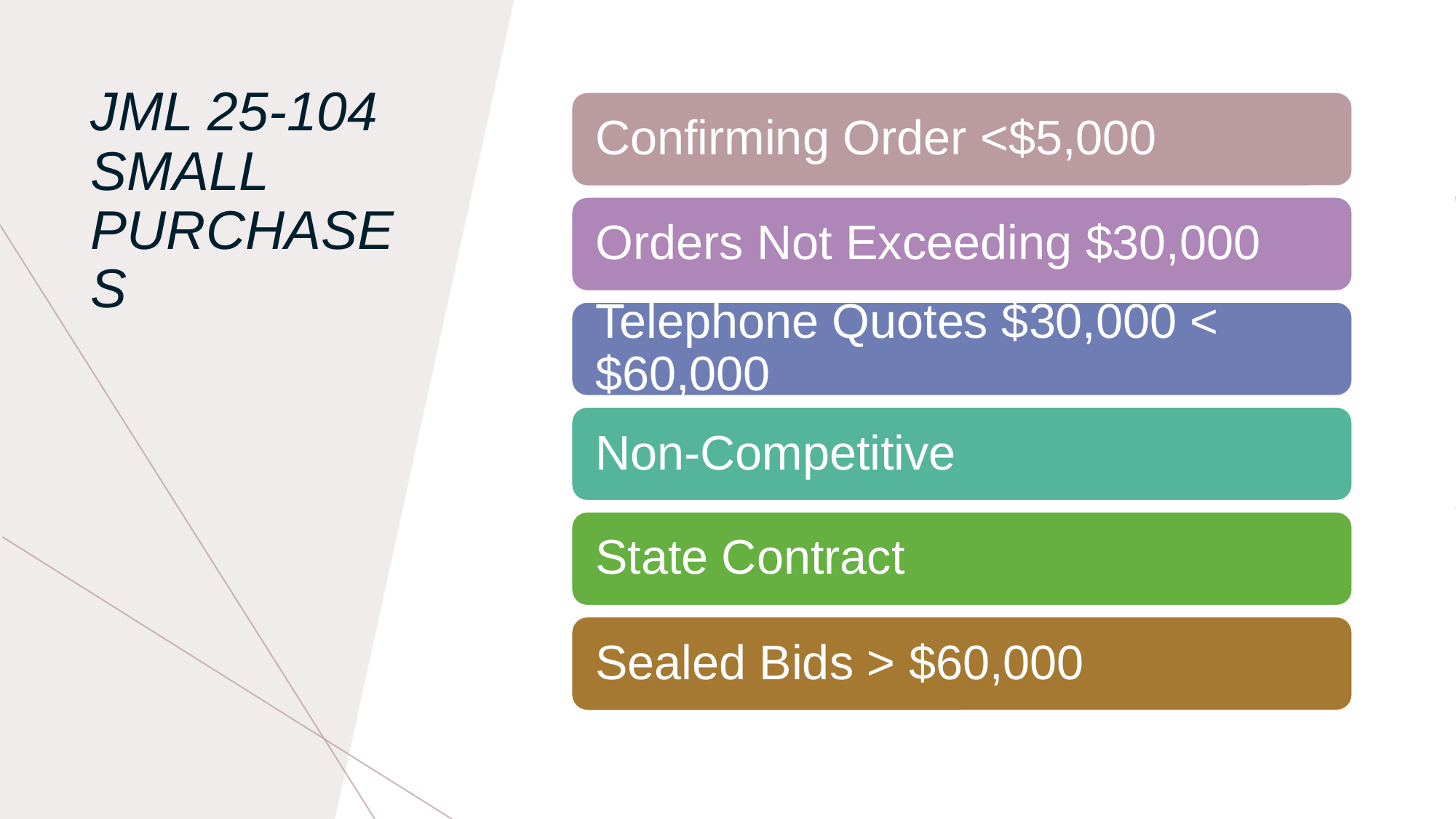

# JML 25-104 small purchases
Confirming Order <$5,000
Orders Not Exceeding $30,000
Telephone Quotes $30,000 < $60,000
Non-Competitive
State Contract
Sealed Bids > $60,000